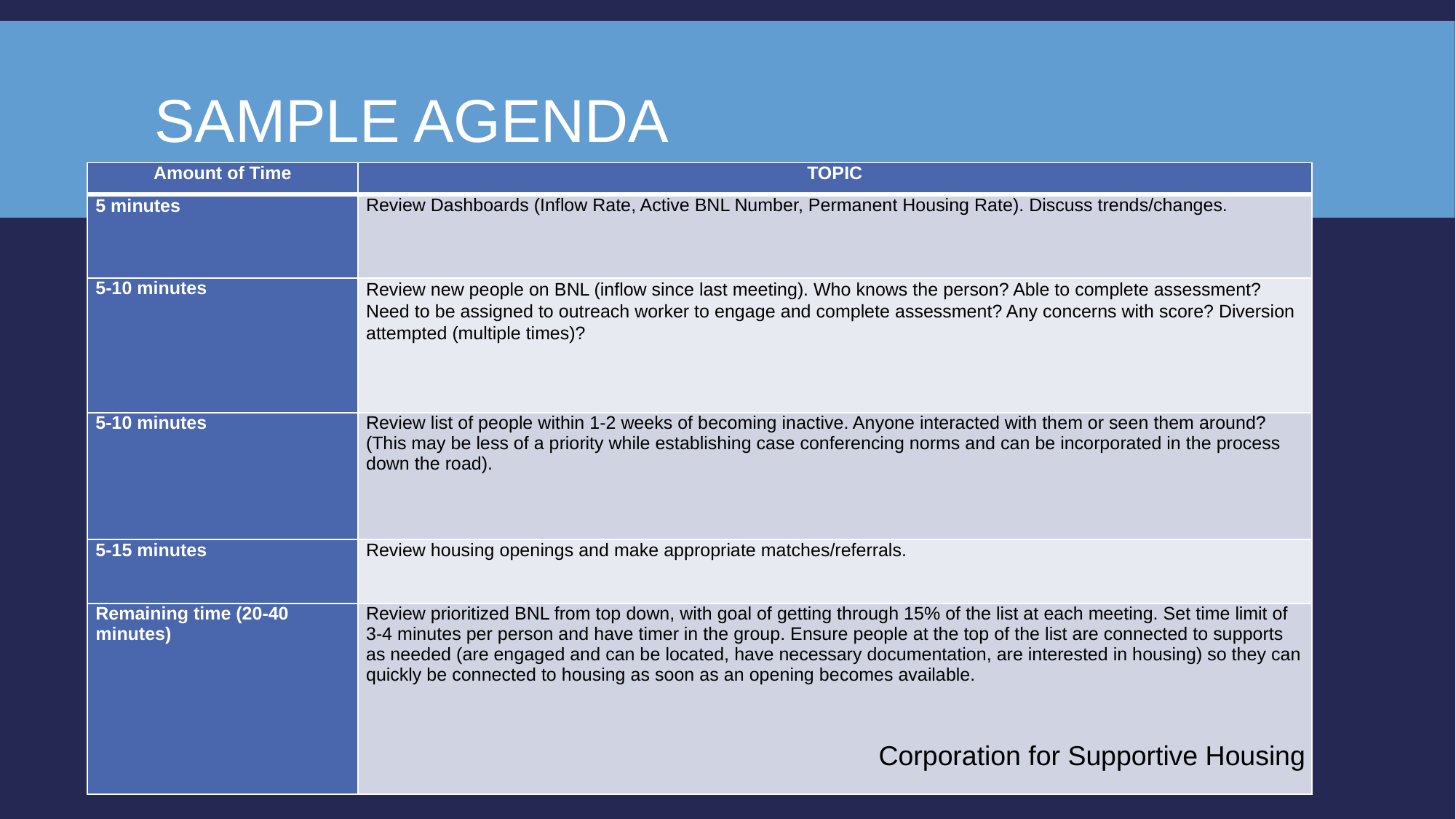

# Sample Agenda
| Amount of Time | TOPIC |
| --- | --- |
| 5 minutes | Review Dashboards (Inflow Rate, Active BNL Number, Permanent Housing Rate). Discuss trends/changes. |
| 5-10 minutes | Review new people on BNL (inflow since last meeting). Who knows the person? Able to complete assessment? Need to be assigned to outreach worker to engage and complete assessment? Any concerns with score? Diversion attempted (multiple times)? |
| 5-10 minutes | Review list of people within 1-2 weeks of becoming inactive. Anyone interacted with them or seen them around? (This may be less of a priority while establishing case conferencing norms and can be incorporated in the process down the road). |
| 5-15 minutes | Review housing openings and make appropriate matches/referrals. |
| Remaining time (20-40 minutes) | Review prioritized BNL from top down, with goal of getting through 15% of the list at each meeting. Set time limit of 3-4 minutes per person and have timer in the group. Ensure people at the top of the list are connected to supports as needed (are engaged and can be located, have necessary documentation, are interested in housing) so they can quickly be connected to housing as soon as an opening becomes available. |
Corporation for Supportive Housing